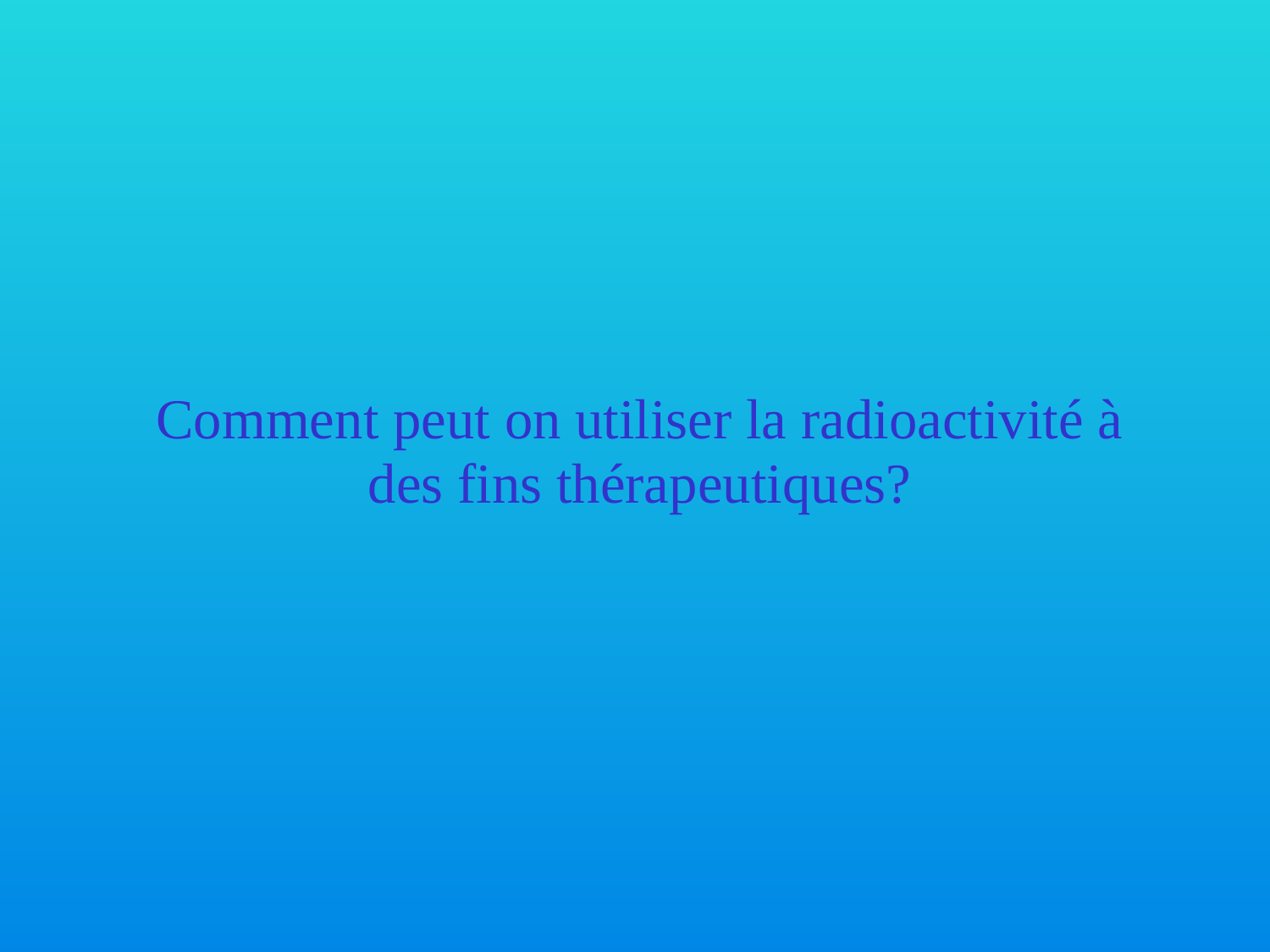

Comment peut on utiliser la radioactivité à des fins thérapeutiques?